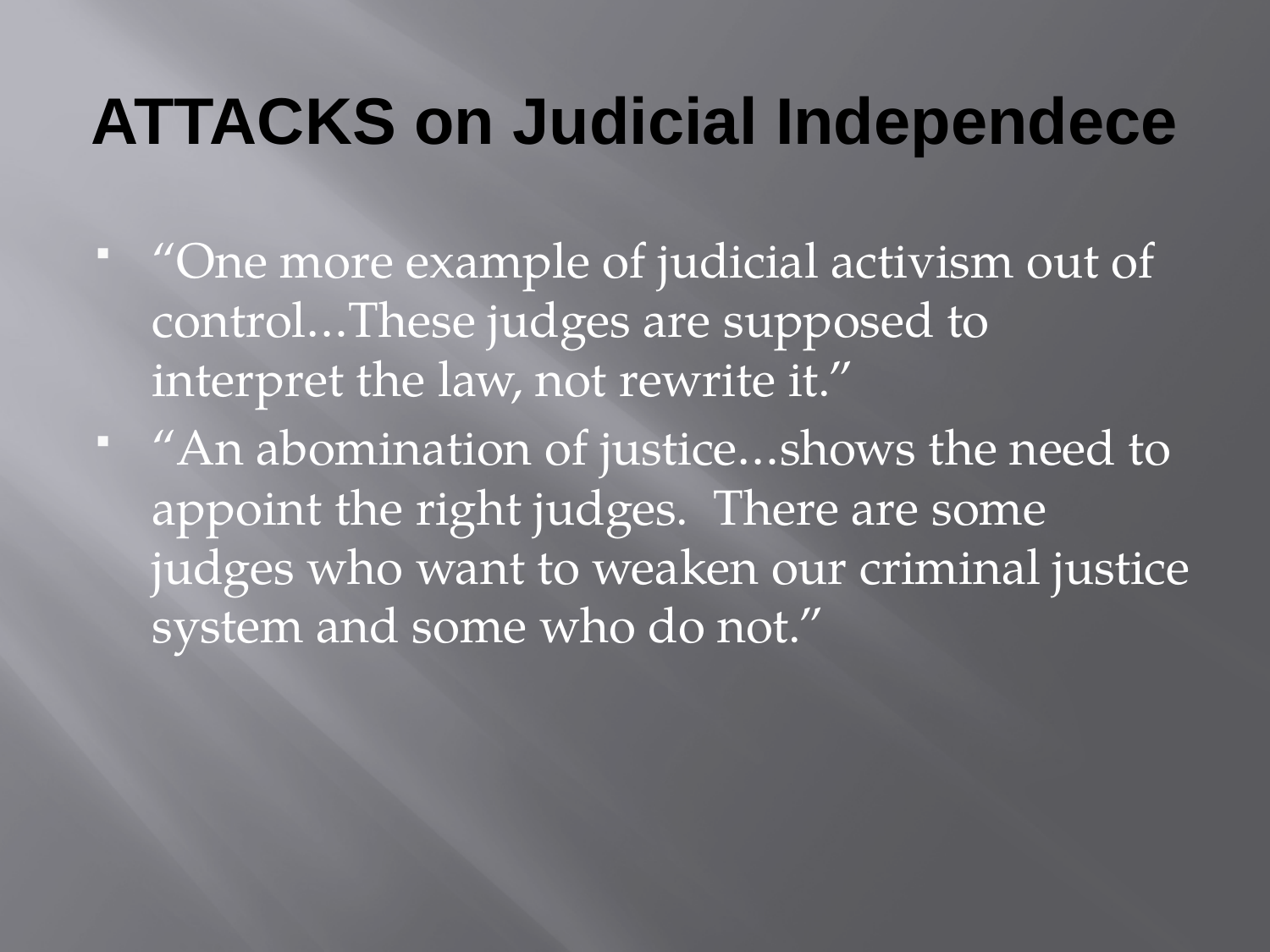

# ATTACKS on Judicial Independece
“One more example of judicial activism out of control…These judges are supposed to interpret the law, not rewrite it.”
“An abomination of justice…shows the need to appoint the right judges.  There are some judges who want to weaken our criminal justice system and some who do not.”